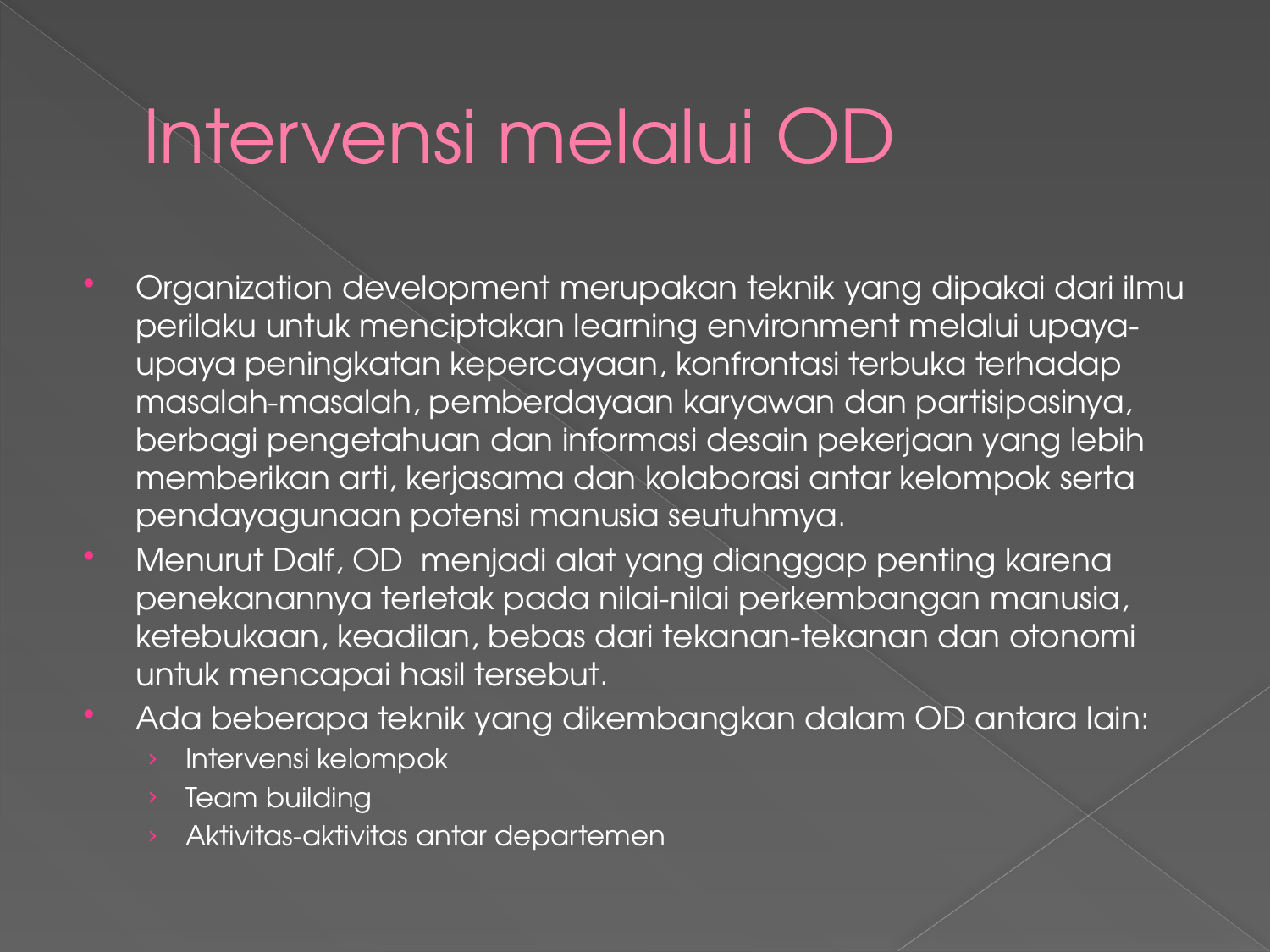

# Intervensi melalui OD
Organization development merupakan teknik yang dipakai dari ilmu perilaku untuk menciptakan learning environment melalui upaya-upaya peningkatan kepercayaan, konfrontasi terbuka terhadap masalah-masalah, pemberdayaan karyawan dan partisipasinya, berbagi pengetahuan dan informasi desain pekerjaan yang lebih memberikan arti, kerjasama dan kolaborasi antar kelompok serta pendayagunaan potensi manusia seutuhmya.
Menurut Dalf, OD  menjadi alat yang dianggap penting karena penekanannya terletak pada nilai-nilai perkembangan manusia, ketebukaan, keadilan, bebas dari tekanan-tekanan dan otonomi untuk mencapai hasil tersebut.
Ada beberapa teknik yang dikembangkan dalam OD antara lain:
Intervensi kelompok
Team building
Aktivitas-aktivitas antar departemen